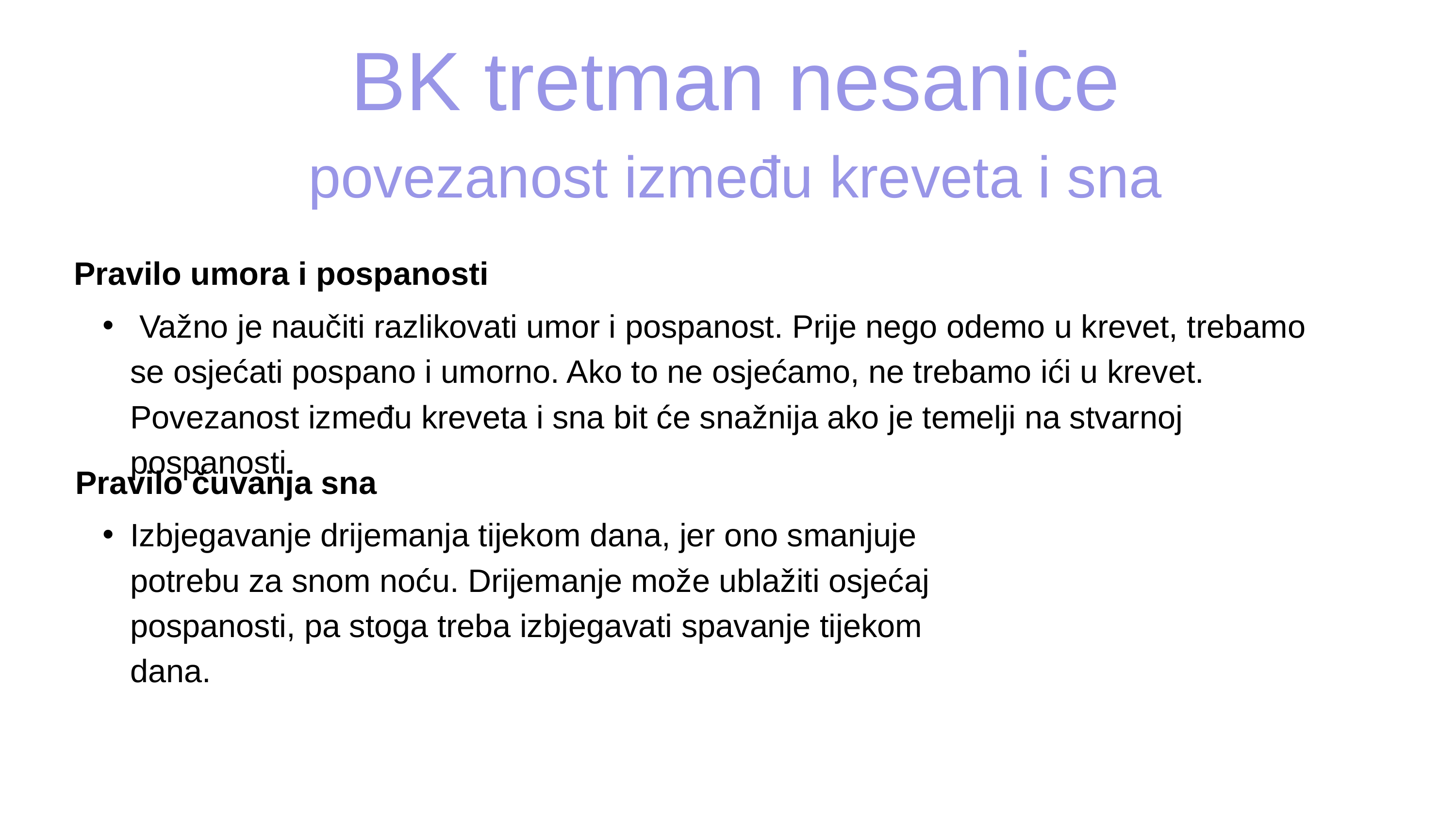

BK tretman nesanice
povezanost između kreveta i sna
Pravilo umora i pospanosti
 Važno je naučiti razlikovati umor i pospanost. Prije nego odemo u krevet, trebamo se osjećati pospano i umorno. Ako to ne osjećamo, ne trebamo ići u krevet. Povezanost između kreveta i sna bit će snažnija ako je temelji na stvarnoj pospanosti.
Pravilo čuvanja sna
Izbjegavanje drijemanja tijekom dana, jer ono smanjuje potrebu za snom noću. Drijemanje može ublažiti osjećaj pospanosti, pa stoga treba izbjegavati spavanje tijekom dana.